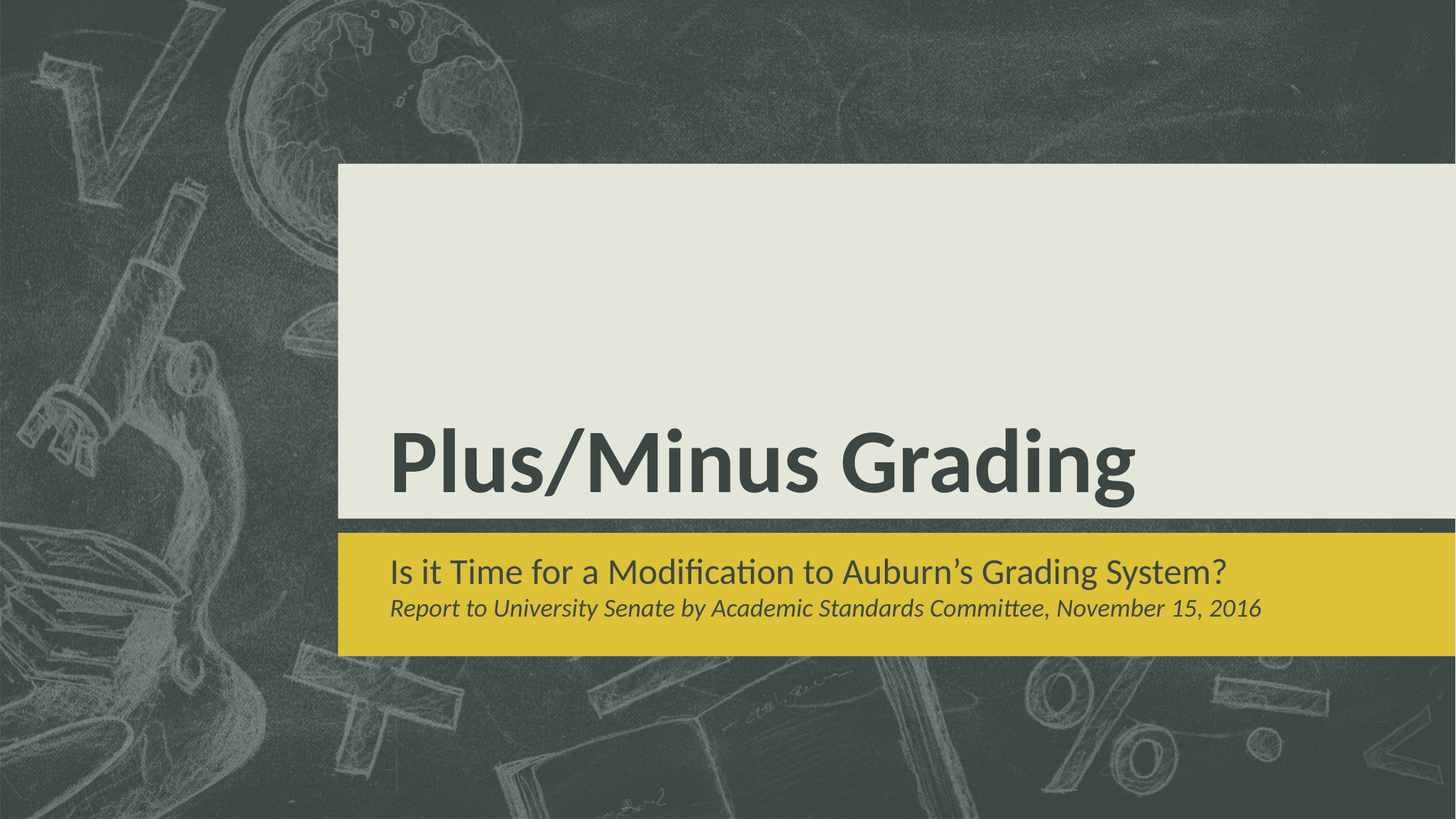

# Plus/Minus Grading
Is it Time for a Modification to Auburn’s Grading System?
Report to University Senate by Academic Standards Committee, November 15, 2016